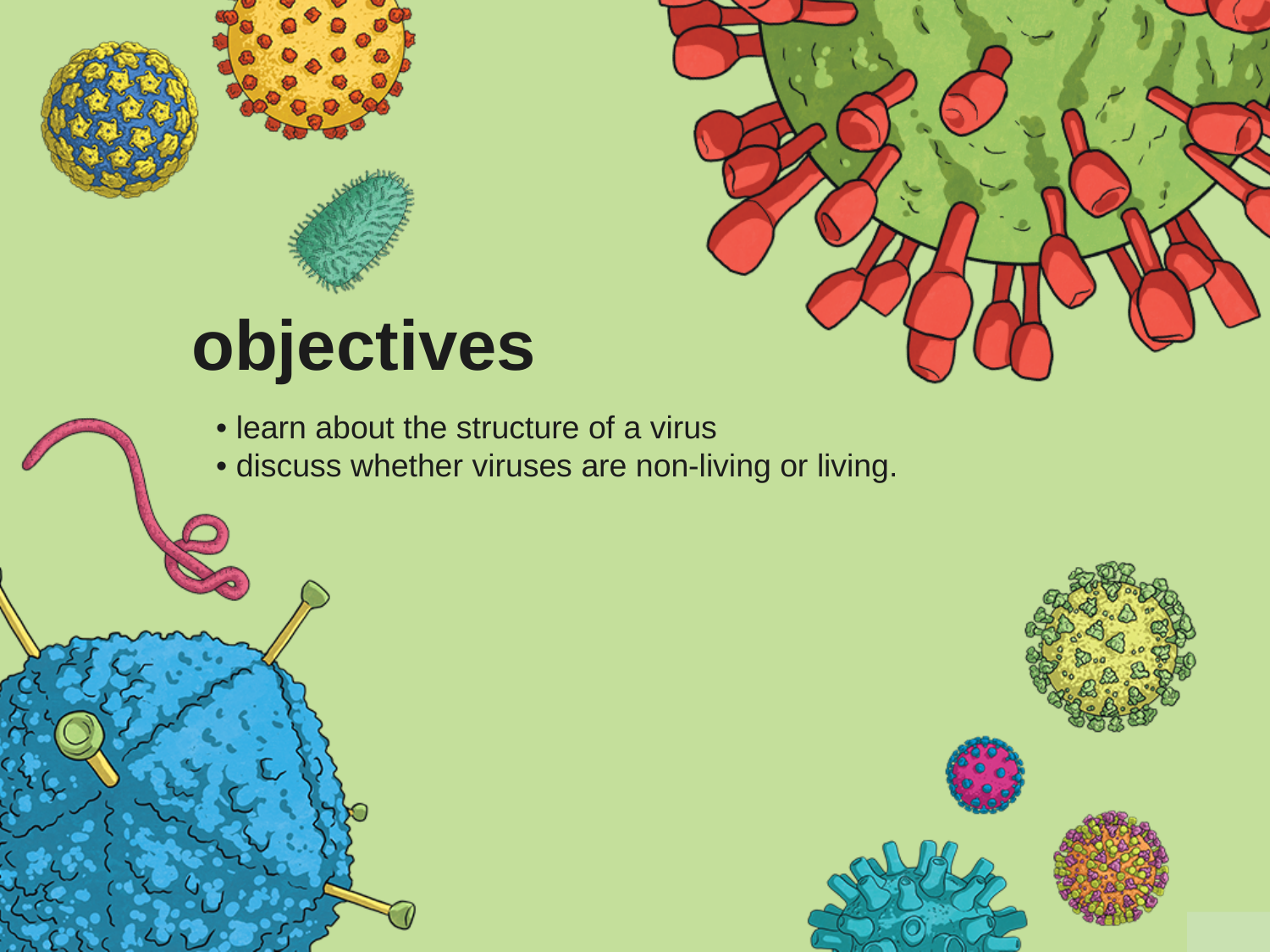

objectives
• learn about the structure of a virus
• discuss whether viruses are non-living or living.